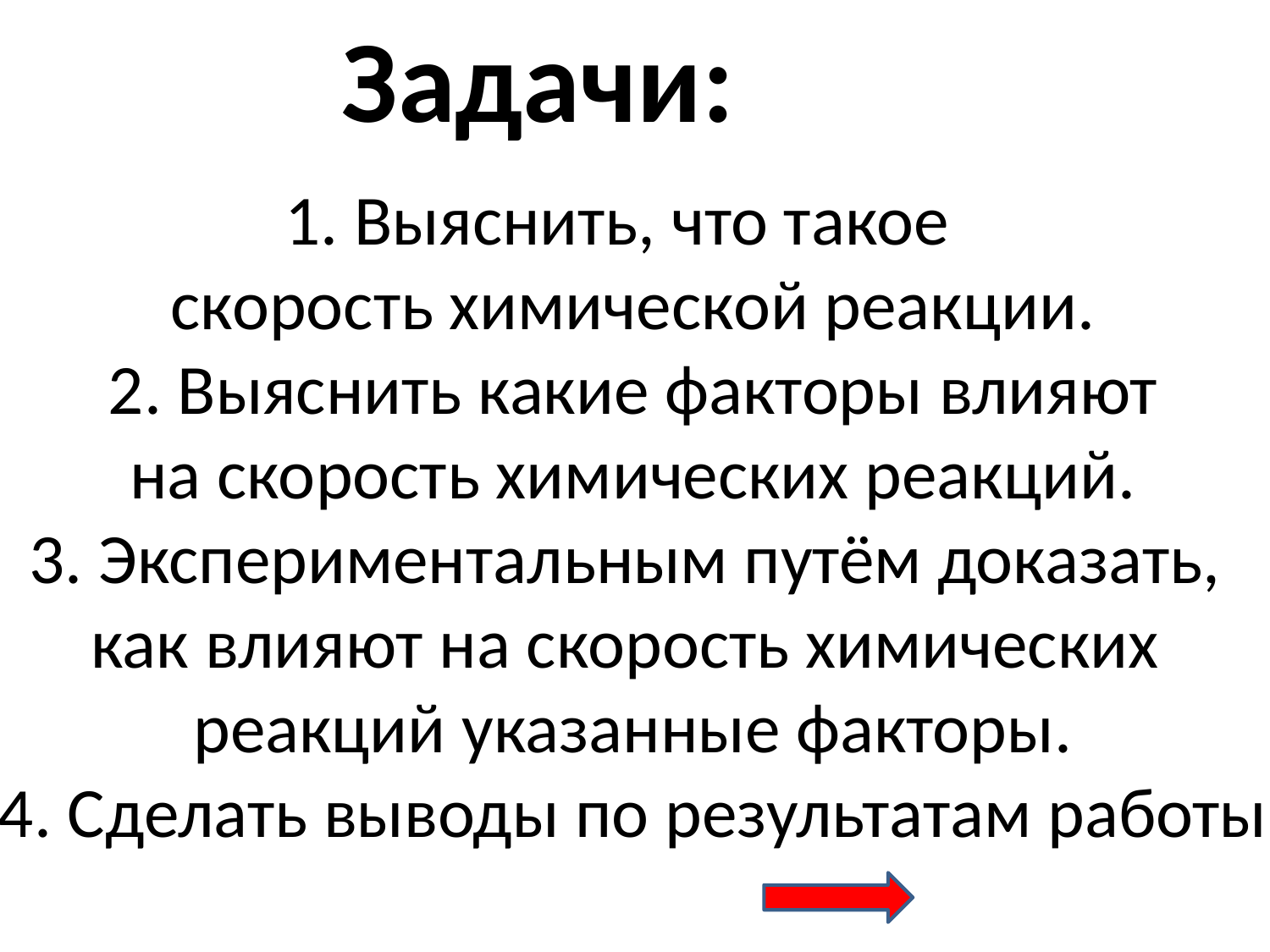

Задачи:
1. Выяснить, что такое
скорость химической реакции.
 2. Выяснить какие факторы влияют
на скорость химических реакций.
3. Экспериментальным путём доказать,
как влияют на скорость химических
реакций указанные факторы.
4. Сделать выводы по результатам работы